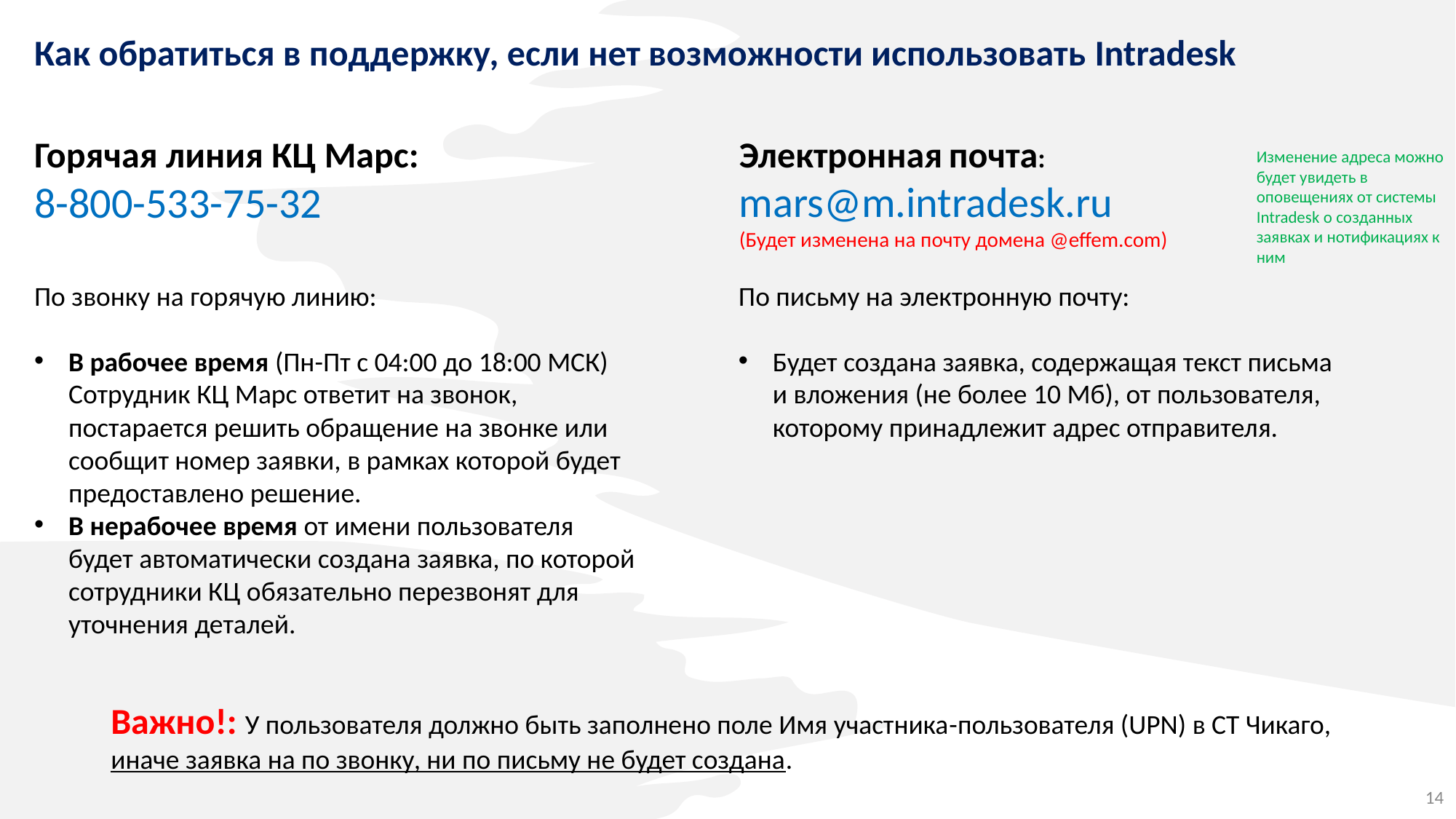

Как обратиться в поддержку, если нет возможности использовать Intradesk
Электронная почта:
mars@m.intradesk.ru
(Будет изменена на почту домена @effem.com)
Горячая линия КЦ Марс:
8-800-533-75-32
Изменение адреса можно будет увидеть в оповещениях от системы Intradesk о созданных заявках и нотификациях к ним
По звонку на горячую линию:

В рабочее время (Пн-Пт с 04:00 до 18:00 МСК)
Сотрудник КЦ Марс ответит на звонок, постарается решить обращение на звонке или сообщит номер заявки, в рамках которой будет предоставлено решение.
В нерабочее время от имени пользователя будет автоматически создана заявка, по которой сотрудники КЦ обязательно перезвонят для уточнения деталей.
По письму на электронную почту:

Будет создана заявка, содержащая текст письма и вложения (не более 10 Мб), от пользователя, которому принадлежит адрес отправителя.
Важно!: У пользователя должно быть заполнено поле Имя участника-пользователя (UPN) в СТ Чикаго, иначе заявка на по звонку, ни по письму не будет создана.
14